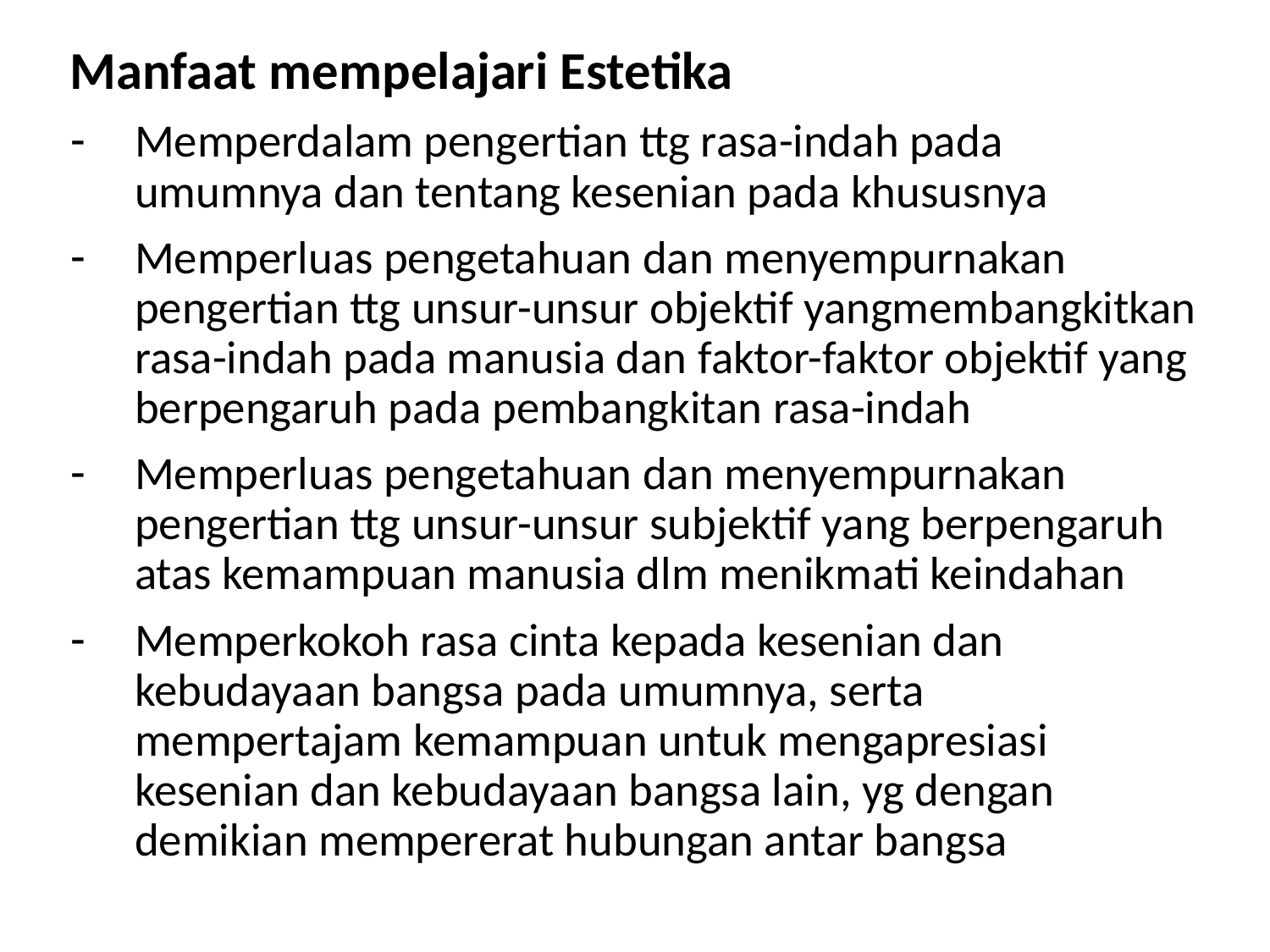

Manfaat mempelajari Estetika
Memperdalam pengertian ttg rasa-indah pada umumnya dan tentang kesenian pada khususnya
Memperluas pengetahuan dan menyempurnakan pengertian ttg unsur-unsur objektif yangmembangkitkan rasa-indah pada manusia dan faktor-faktor objektif yang berpengaruh pada pembangkitan rasa-indah
Memperluas pengetahuan dan menyempurnakan pengertian ttg unsur-unsur subjektif yang berpengaruh atas kemampuan manusia dlm menikmati keindahan
Memperkokoh rasa cinta kepada kesenian dan kebudayaan bangsa pada umumnya, serta mempertajam kemampuan untuk mengapresiasi kesenian dan kebudayaan bangsa lain, yg dengan demikian mempererat hubungan antar bangsa